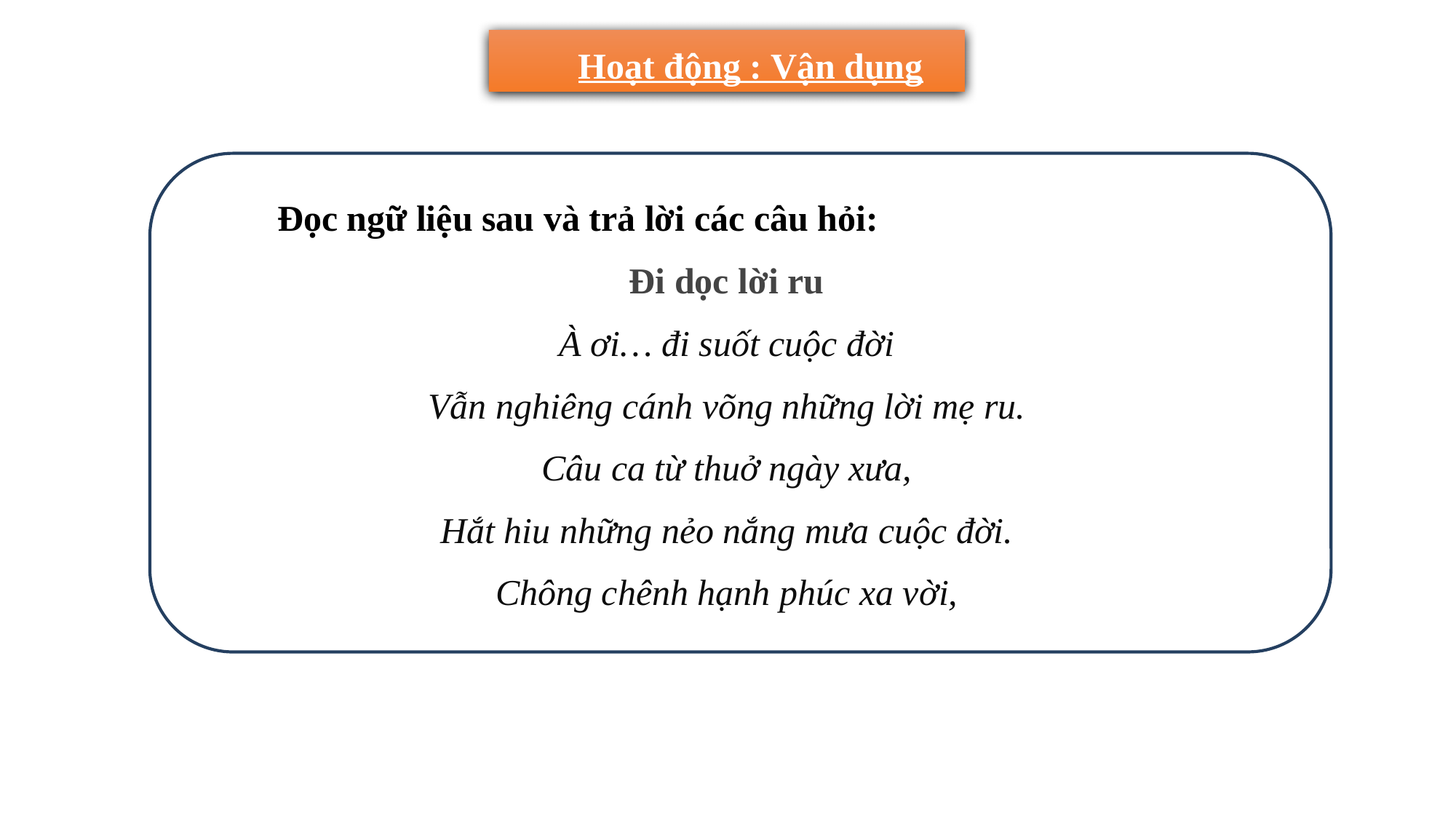

Hoạt động : Vận dụng

           Đọc ngữ liệu sau và trả lời các câu hỏi:
Đi dọc lời ru
À ơi… đi suốt cuộc đời
Vẫn nghiêng cánh võng những lời mẹ ru.
Câu ca từ thuở ngày xưa,
Hắt hiu những nẻo nắng mưa cuộc đời.
Chông chênh hạnh phúc xa vời,